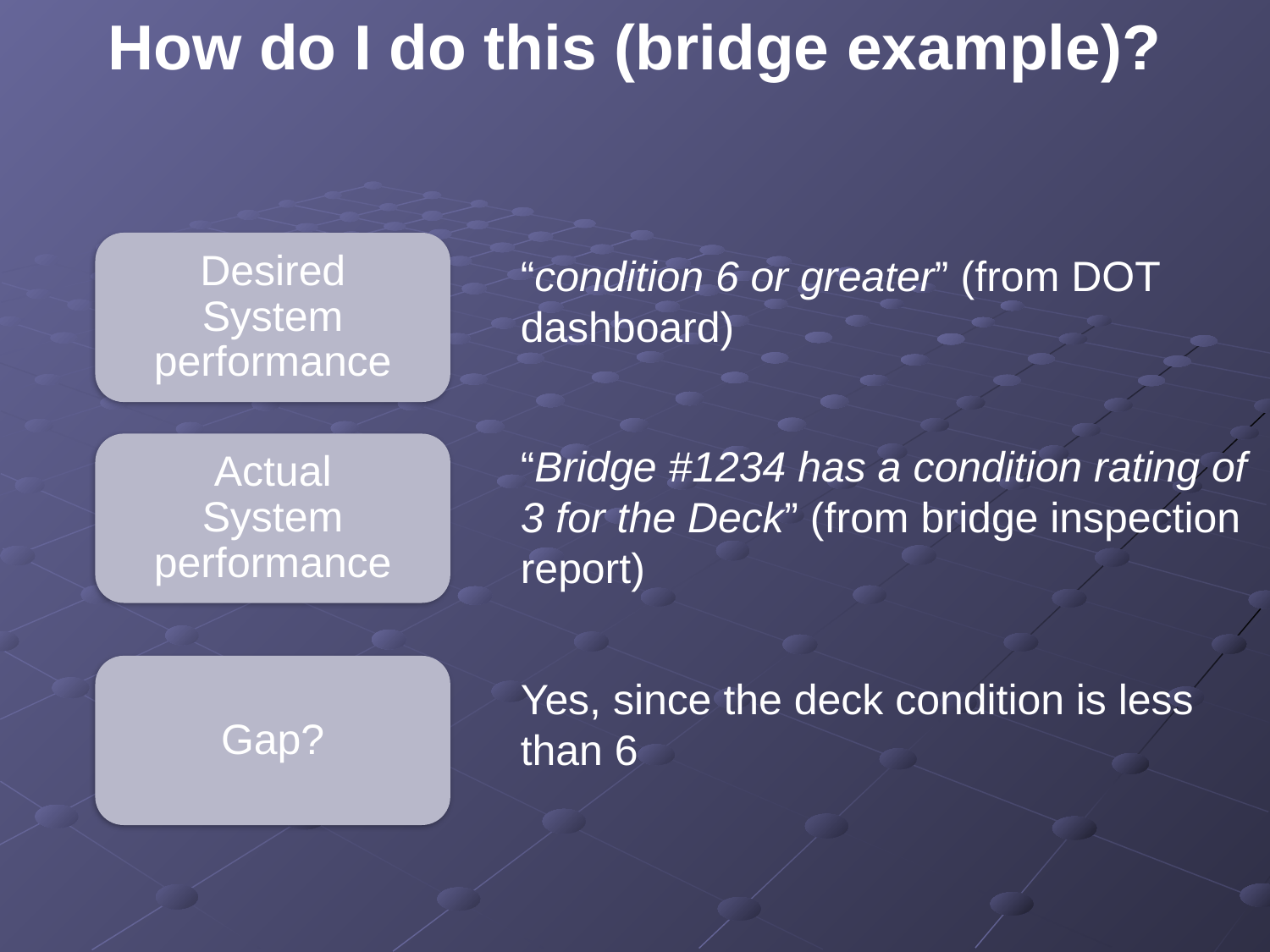

How do I do this (bridge example)?

Desired
System performance
“condition 6 or greater” (from DOT dashboard)

Actual
System performance
“Bridge #1234 has a condition rating of 3 for the Deck” (from bridge inspection report)

Gap?
Yes, since the deck condition is less than 6